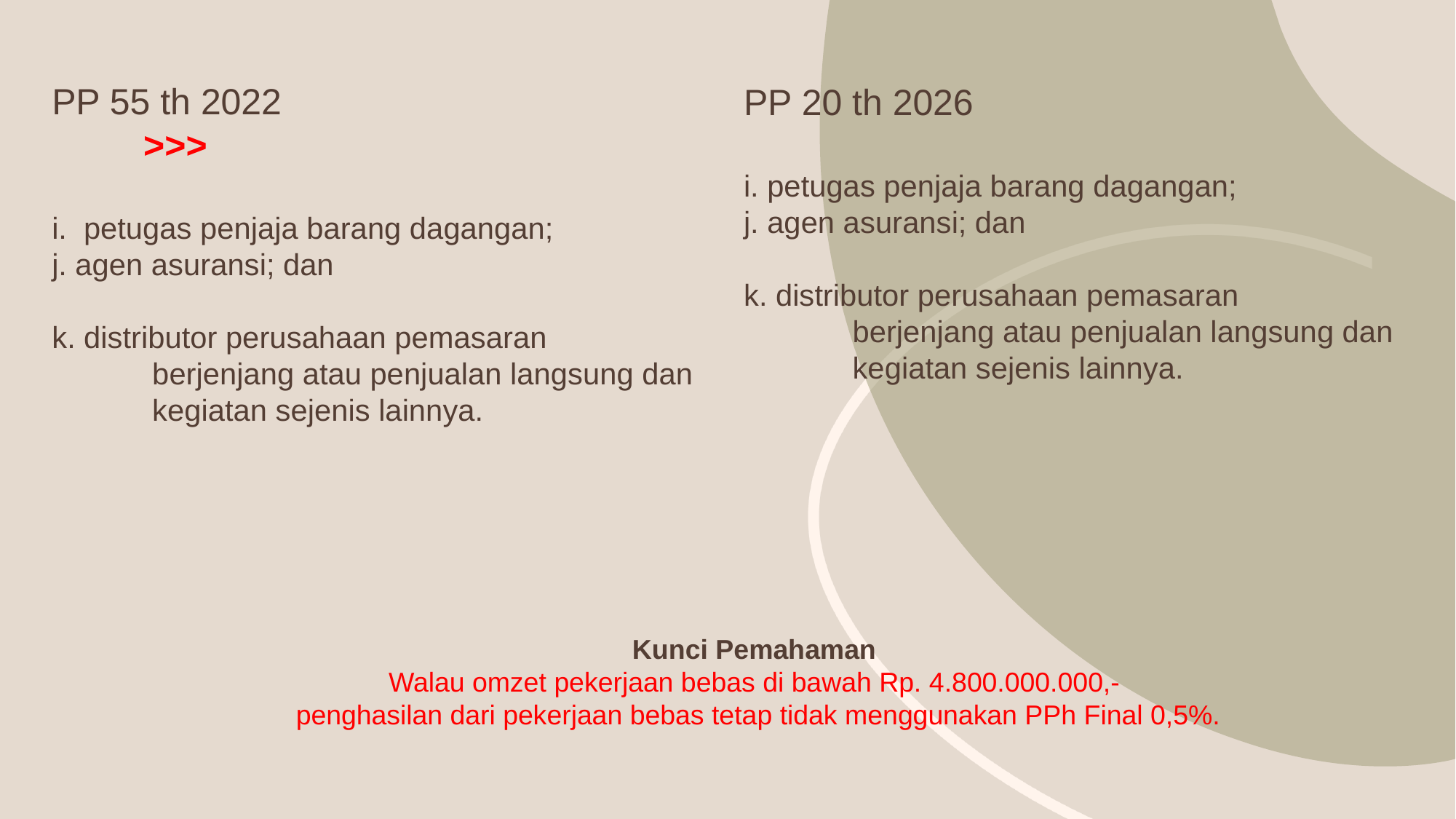

PP 55 th 2022                                                   >>>
i.  petugas penjaja barang dagangan;
j. agen asuransi; dan
k. distributor perusahaan pemasaran
            berjenjang atau penjualan langsung dan
            kegiatan sejenis lainnya.
PP 20 th 2026
i. petugas penjaja barang dagangan;
j. agen asuransi; dan
k. distributor perusahaan pemasaran
             berjenjang atau penjualan langsung dan
             kegiatan sejenis lainnya.

Kunci Pemahaman
Walau omzet pekerjaan bebas di bawah Rp. 4.800.000.000,-
penghasilan dari pekerjaan bebas tetap tidak menggunakan PPh Final 0,5%.